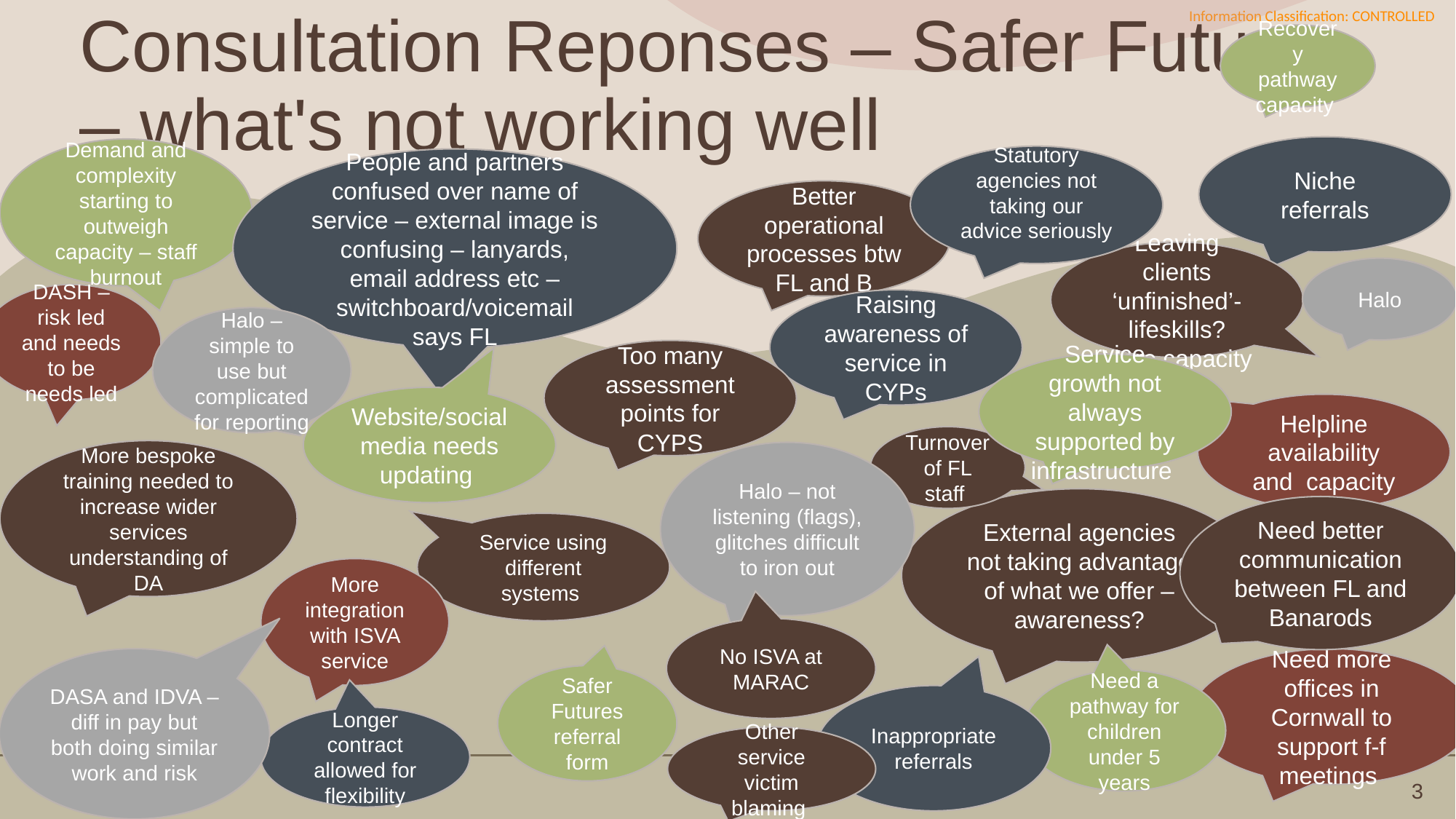

# Consultation Reponses – Safer Futures – what's not working well
Recovery pathway capacity
Niche referrals
Demand and complexity starting to outweigh capacity – staff burnout
Statutory agencies not taking our advice seriously
People and partners confused over name of service – external image is confusing – lanyards, email address etc – switchboard/voicemail says FL
Better operational processes btw FL and B
Leaving clients ‘unfinished’- lifeskills? More capacity
Halo
DASH – risk led and needs to be needs led
Raising awareness of service in CYPs
Halo – simple to use but complicated for reporting
Too many assessment points for CYPS
Service growth not always supported by infrastructure
Website/social media needs updating
Helpline availability and  capacity
Turnover of FL staff
More bespoke training needed to increase wider services understanding of DA
Halo – not listening (flags), glitches difficult to iron out
External agencies not taking advantage of what we offer – awareness?
Need better communication between FL and Banarods
Service using different systems
More integration with ISVA service
No ISVA at MARAC
DASA and IDVA – diff in pay but both doing similar work and risk
Need more offices in Cornwall to support f-f meetings
Safer Futures referral form
Need a pathway for children under 5 years
Inappropriate referrals
Longer contract allowed for flexibility
Other service victim blaming
20XX
3